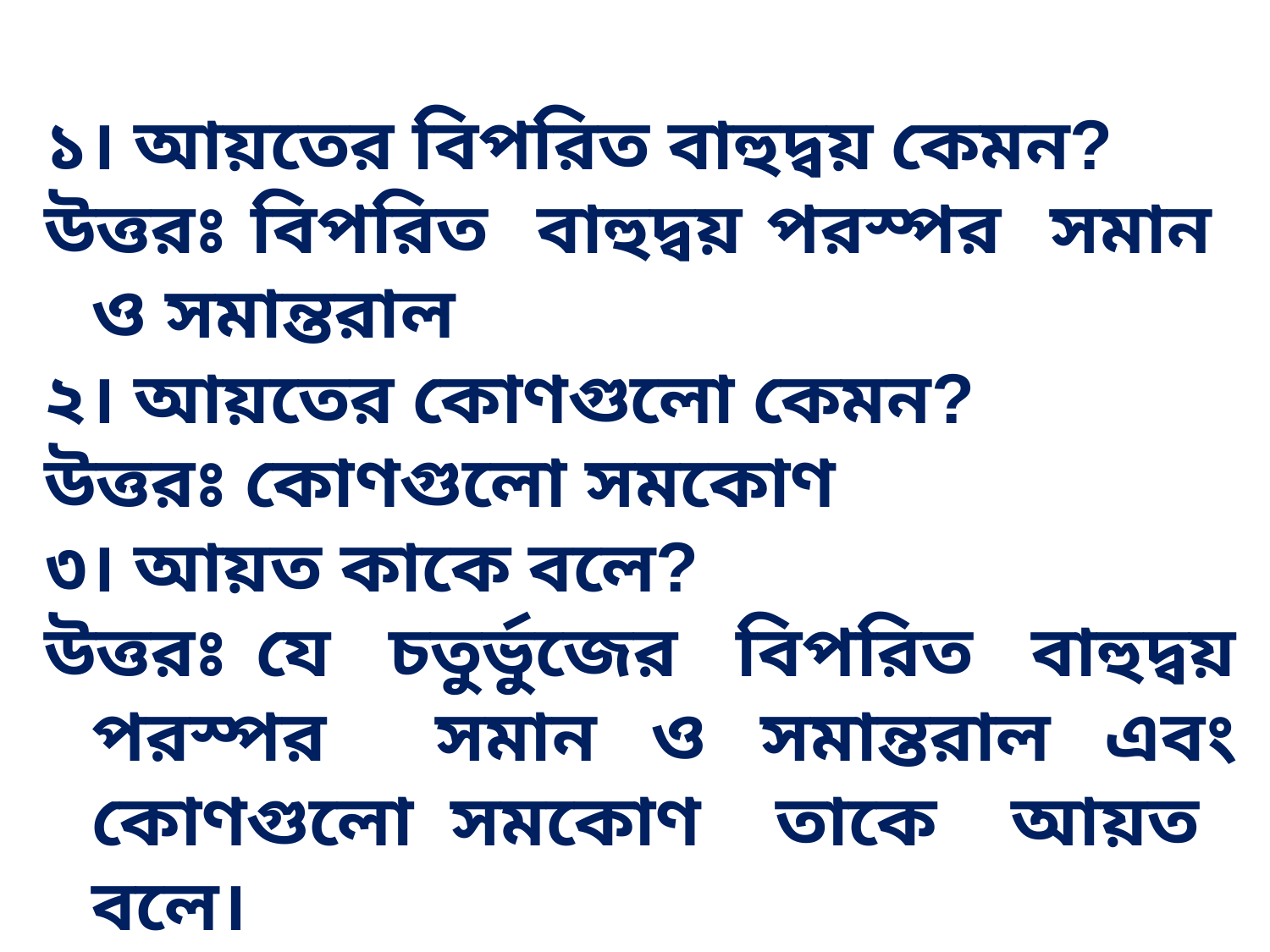

১। আয়তের বিপরিত বাহুদ্বয় কেমন?
উত্তরঃ বিপরিত  বাহুদ্বয় পরস্পর  সমান  ও সমান্তরাল
২। আয়তের কোণগুলো কেমন?
উত্তরঃ কোণগুলো সমকোণ
৩। আয়ত কাকে বলে?
উত্তরঃ যে  চতুর্ভুজের  বিপরিত  বাহুদ্বয় পরস্পর  সমান ও সমান্তরাল এবং কোণগুলো সমকোণ  তাকে  আয়ত  বলে।